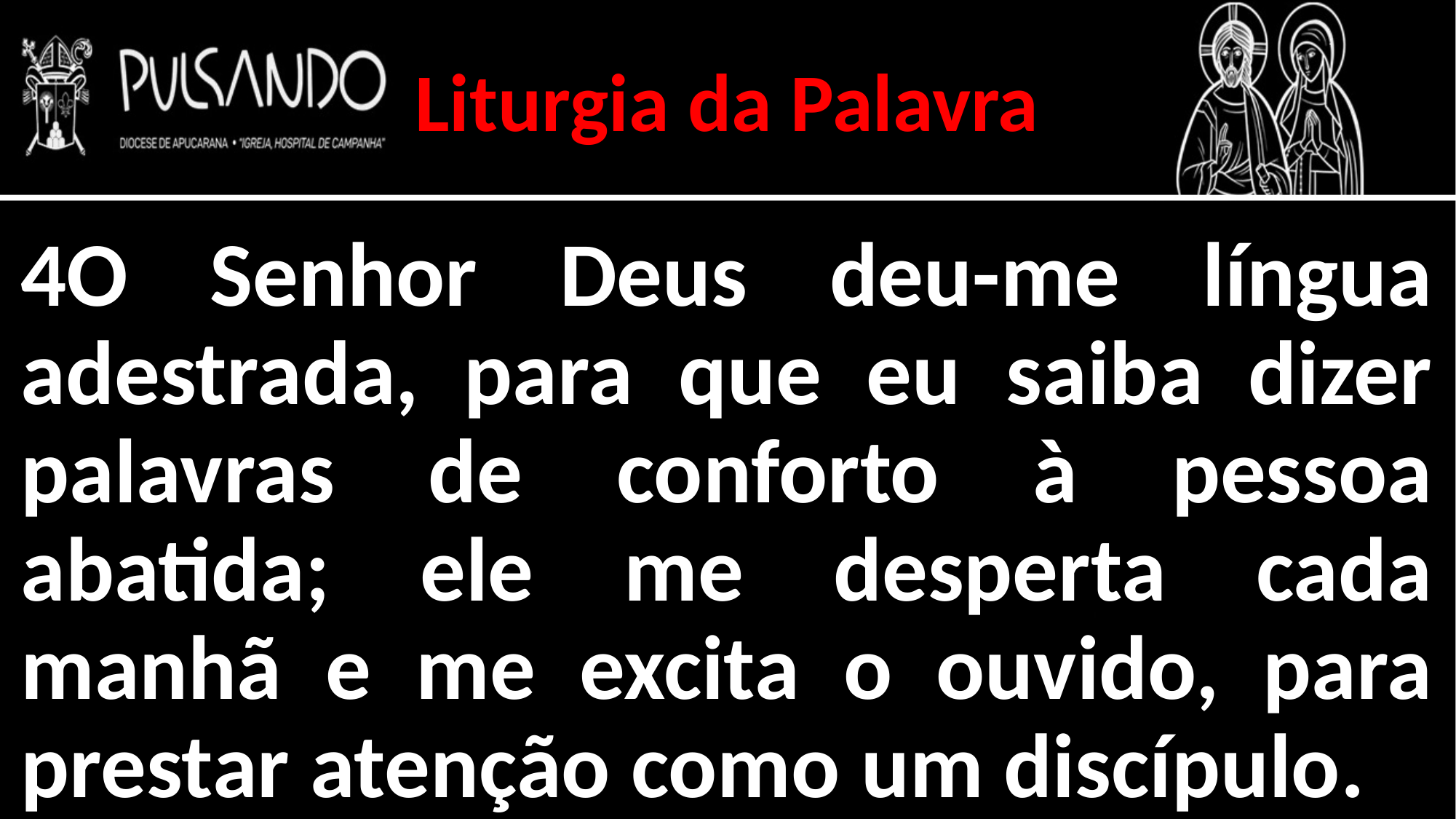

Liturgia da Palavra
4O Senhor Deus deu-me língua adestrada, para que eu saiba dizer palavras de conforto à pessoa abatida; ele me desperta cada manhã e me excita o ouvido, para prestar atenção como um discípulo.